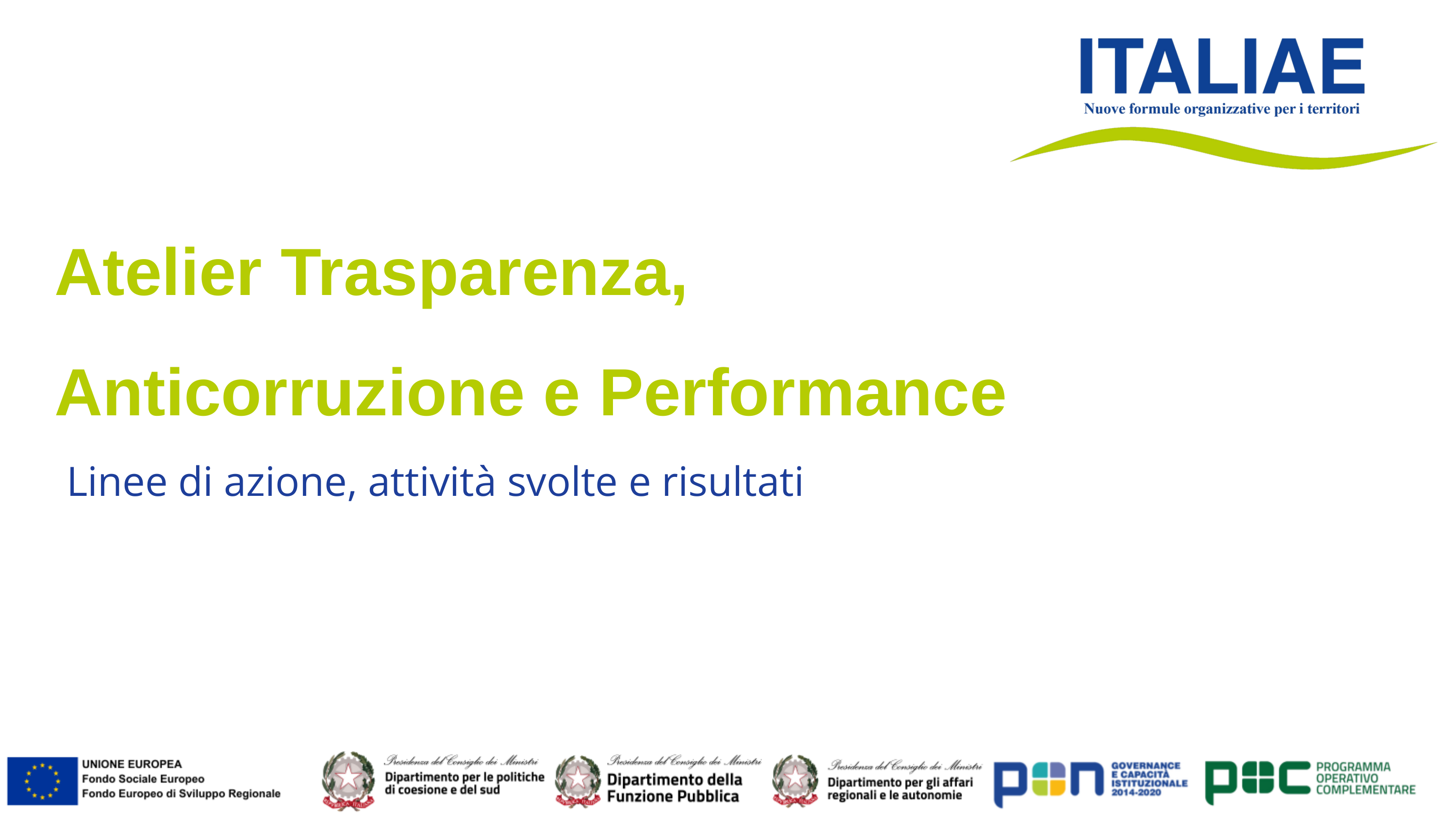

Atelier Trasparenza, Anticorruzione e Performance
Linee di azione, attività svolte e risultati